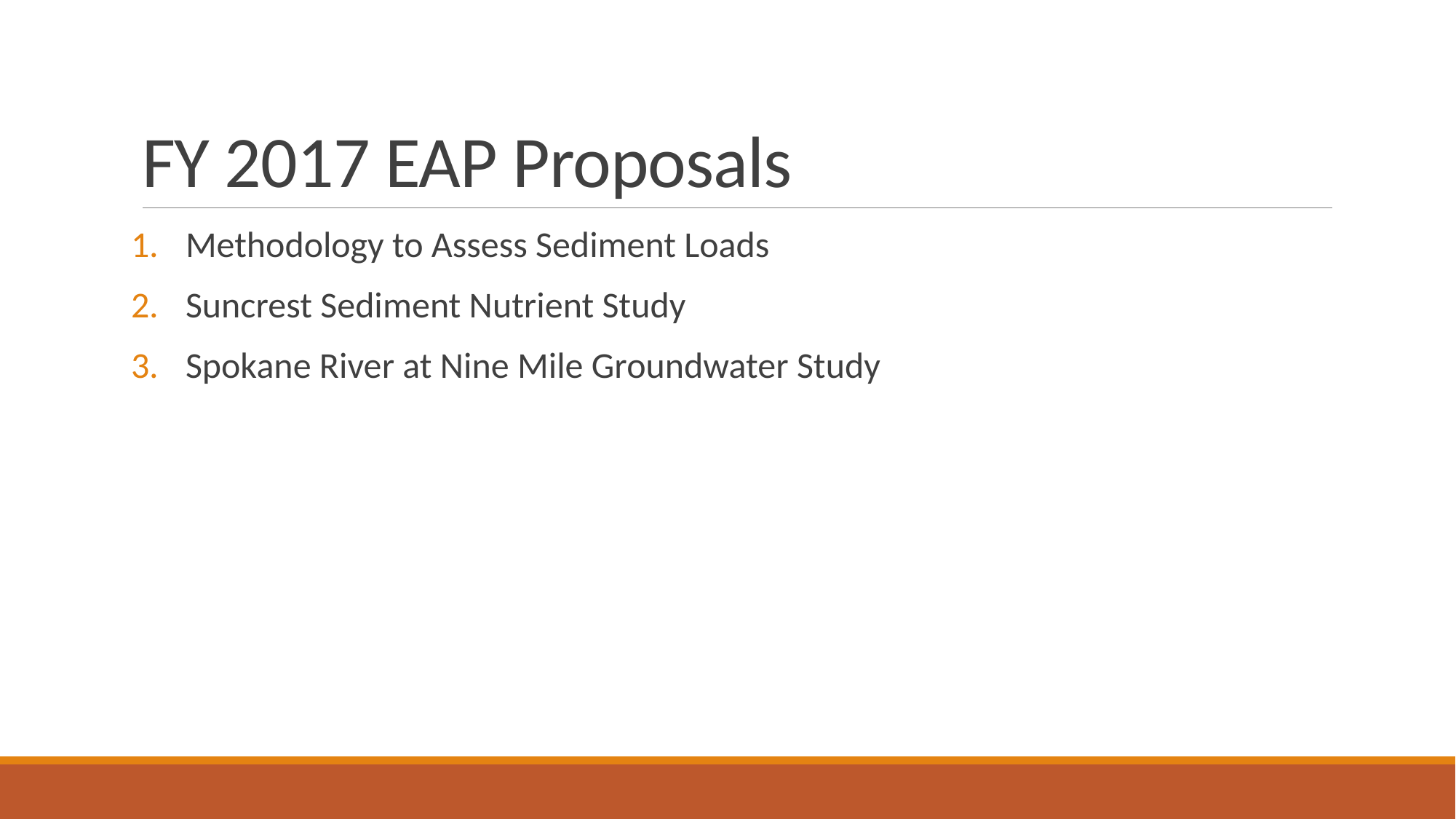

# FY 2017 EAP Proposals
Methodology to Assess Sediment Loads
Suncrest Sediment Nutrient Study
Spokane River at Nine Mile Groundwater Study